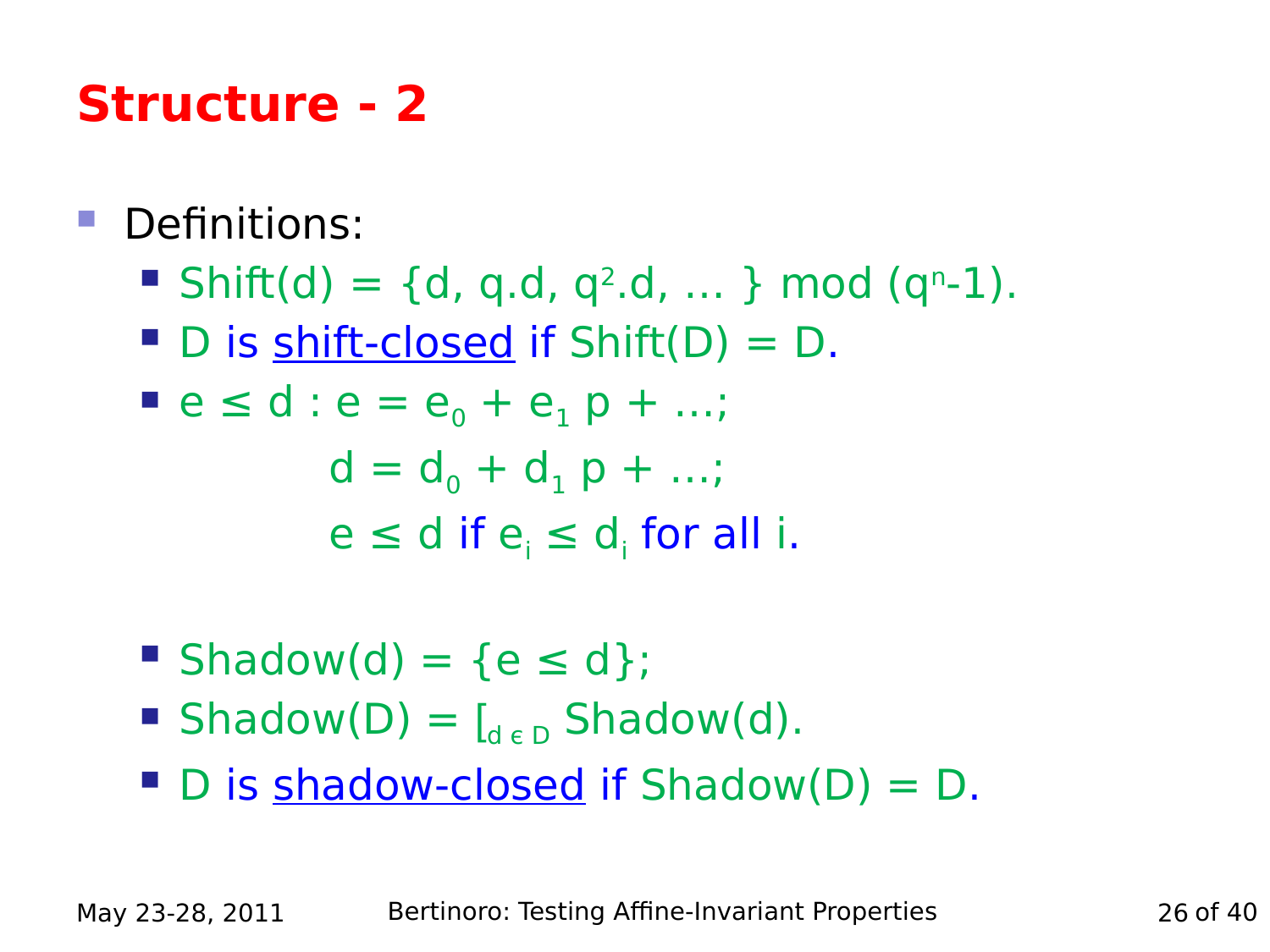

# Structure - 2
Definitions:
Shift(d) = {d, q.d, q2.d, … } mod (qn-1).
D is shift-closed if Shift(D) = D.
e ≤ d : e = e0 + e1 p + …;
              d = d0 + d1 p + …;
              e ≤ d if ei ≤ di for all i.

Shadow(d) = {e ≤ d};
Shadow(D) = [d є D Shadow(d).
D is shadow-closed if Shadow(D) = D.

Bertinoro: Testing Affine-Invariant Properties
May 23-28, 2011
26